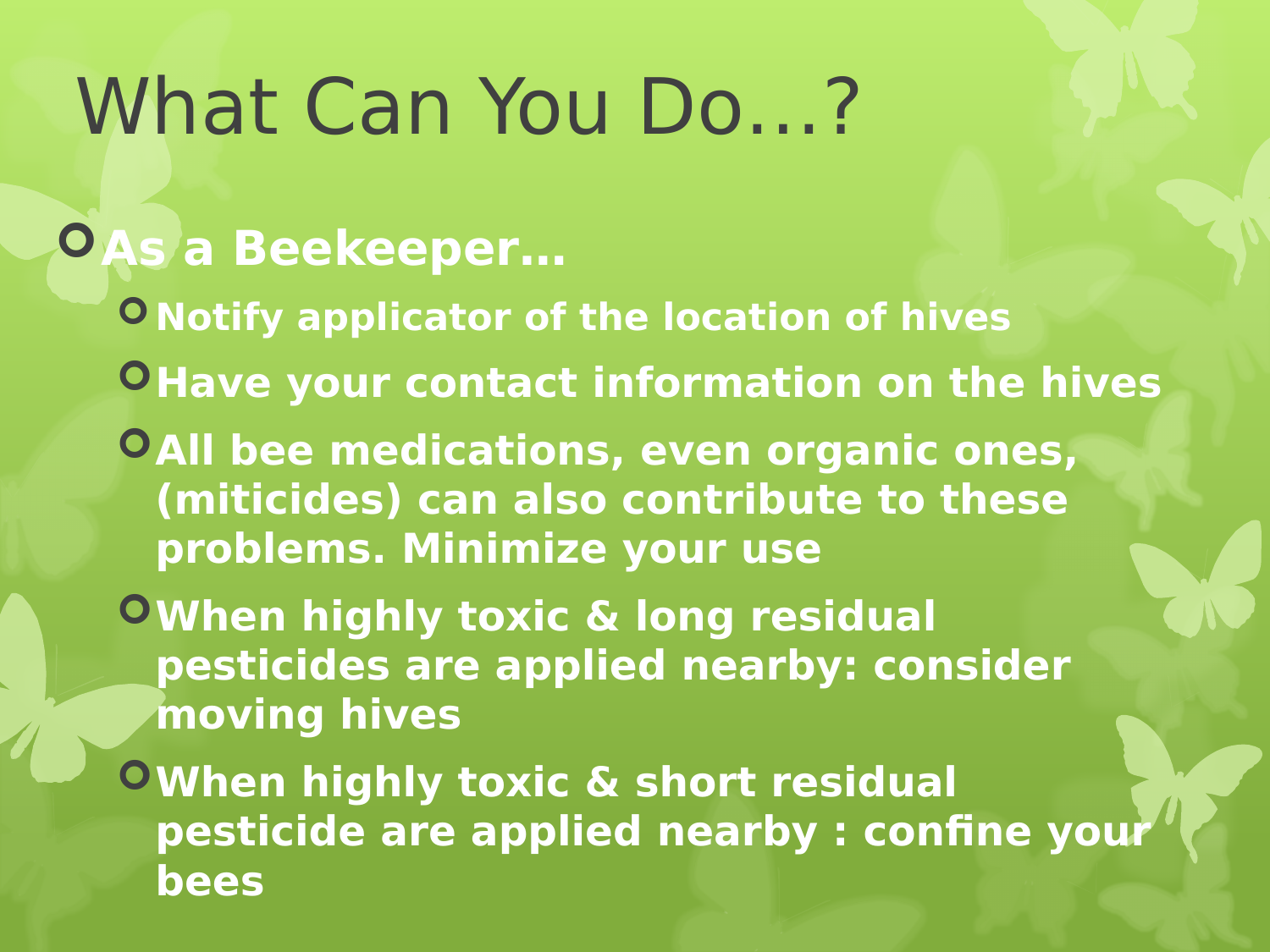

# What Can You Do…?
As a Beekeeper…
Notify applicator of the location of hives
Have your contact information on the hives
All bee medications, even organic ones,  (miticides) can also contribute to these problems. Minimize your use
When highly toxic & long residual pesticides are applied nearby: consider moving hives
When highly toxic & short residual pesticide are applied nearby : confine your bees